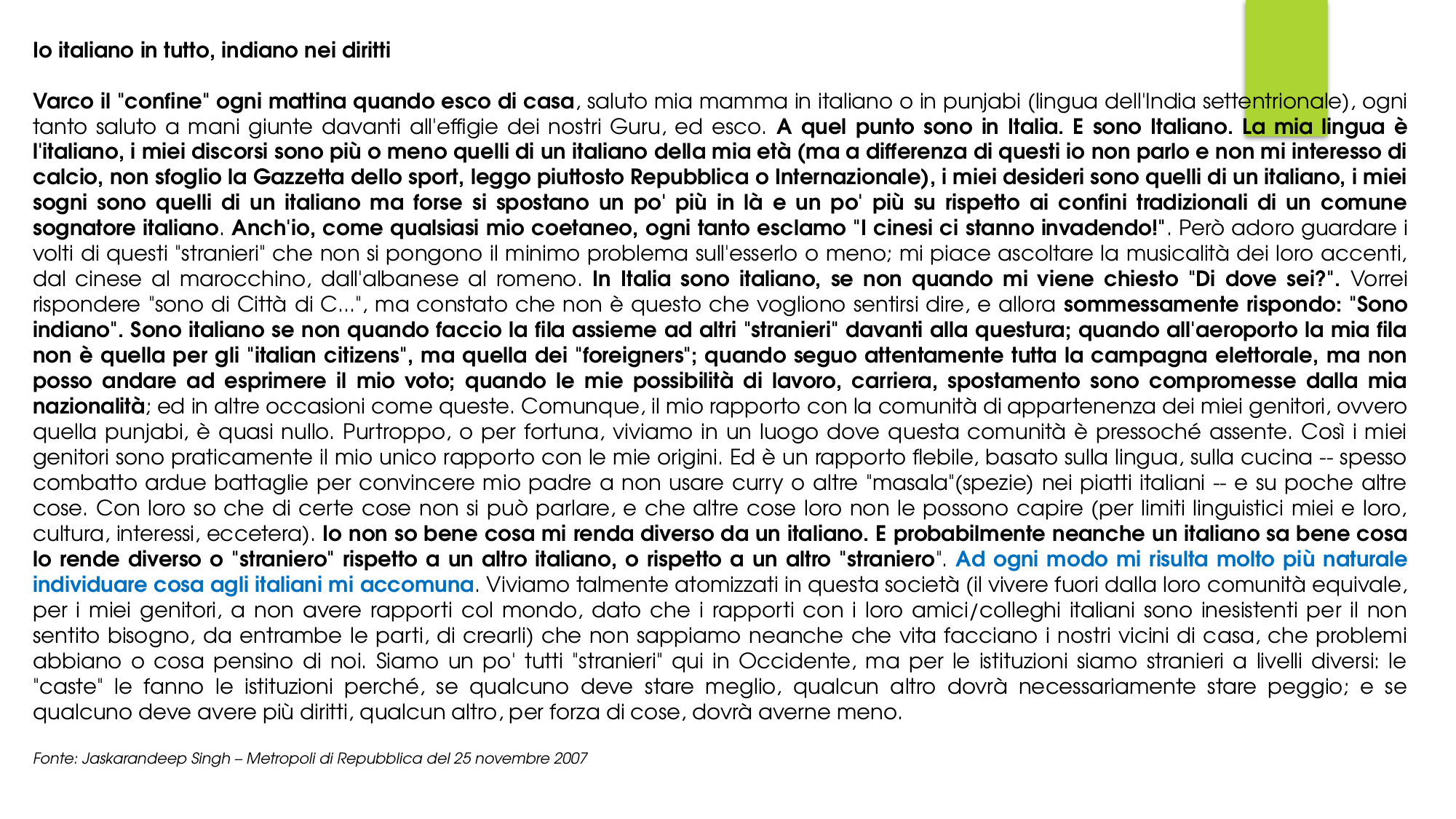

Io italiano in tutto, indiano nei diritti

Varco il "confine" ogni mattina quando esco di casa, saluto mia mamma in italiano o in punjabi (lingua dell'India settentrionale), ogni tanto saluto a mani giunte davanti all'effigie dei nostri Guru, ed esco. A quel punto sono in Italia. E sono Italiano. La mia lingua è l'italiano, i miei discorsi sono più o meno quelli di un italiano della mia età (ma a differenza di questi io non parlo e non mi interesso di calcio, non sfoglio la Gazzetta dello sport, leggo piuttosto Repubblica o Internazionale), i miei desideri sono quelli di un italiano, i miei sogni sono quelli di un italiano ma forse si spostano un po' più in là e un po' più su rispetto ai confini tradizionali di un comune sognatore italiano. Anch'io, come qualsiasi mio coetaneo, ogni tanto esclamo "I cinesi ci stanno invadendo!". Però adoro guardare i volti di questi "stranieri" che non si pongono il minimo problema sull'esserlo o meno; mi piace ascoltare la musicalità dei loro accenti, dal cinese al marocchino, dall'albanese al romeno. In Italia sono italiano, se non quando mi viene chiesto "Di dove sei?". Vorrei rispondere "sono di Città di C...", ma constato che non è questo che vogliono sentirsi dire, e allora sommessamente rispondo: "Sono indiano". Sono italiano se non quando faccio la fila assieme ad altri "stranieri" davanti alla questura; quando all'aeroporto la mia fila non è quella per gli "italian citizens", ma quella dei "foreigners"; quando seguo attentamente tutta la campagna elettorale, ma non posso andare ad esprimere il mio voto; quando le mie possibilità di lavoro, carriera, spostamento sono compromesse dalla mia nazionalità; ed in altre occasioni come queste. Comunque, il mio rapporto con la comunità di appartenenza dei miei genitori, ovvero quella punjabi, è quasi nullo. Purtroppo, o per fortuna, viviamo in un luogo dove questa comunità è pressoché assente. Così i miei genitori sono praticamente il mio unico rapporto con le mie origini. Ed è un rapporto flebile, basato sulla lingua, sulla cucina -- spesso combatto ardue battaglie per convincere mio padre a non usare curry o altre "masala"(spezie) nei piatti italiani -- e su poche altre cose. Con loro so che di certe cose non si può parlare, e che altre cose loro non le possono capire (per limiti linguistici miei e loro, cultura, interessi, eccetera). Io non so bene cosa mi renda diverso da un italiano. E probabilmente neanche un italiano sa bene cosa lo rende diverso o "straniero" rispetto a un altro italiano, o rispetto a un altro "straniero". Ad ogni modo mi risulta molto più naturale individuare cosa agli italiani mi accomuna. Viviamo talmente atomizzati in questa società (il vivere fuori dalla loro comunità equivale, per i miei genitori, a non avere rapporti col mondo, dato che i rapporti con i loro amici/colleghi italiani sono inesistenti per il non sentito bisogno, da entrambe le parti, di crearli) che non sappiamo neanche che vita facciano i nostri vicini di casa, che problemi abbiano o cosa pensino di noi. Siamo un po' tutti "stranieri" qui in Occidente, ma per le istituzioni siamo stranieri a livelli diversi: le "caste" le fanno le istituzioni perché, se qualcuno deve stare meglio, qualcun altro dovrà necessariamente stare peggio; e se qualcuno deve avere più diritti, qualcun altro, per forza di cose, dovrà averne meno.

Fonte: Jaskarandeep Singh – Metropoli di Repubblica del 25 novembre 2007